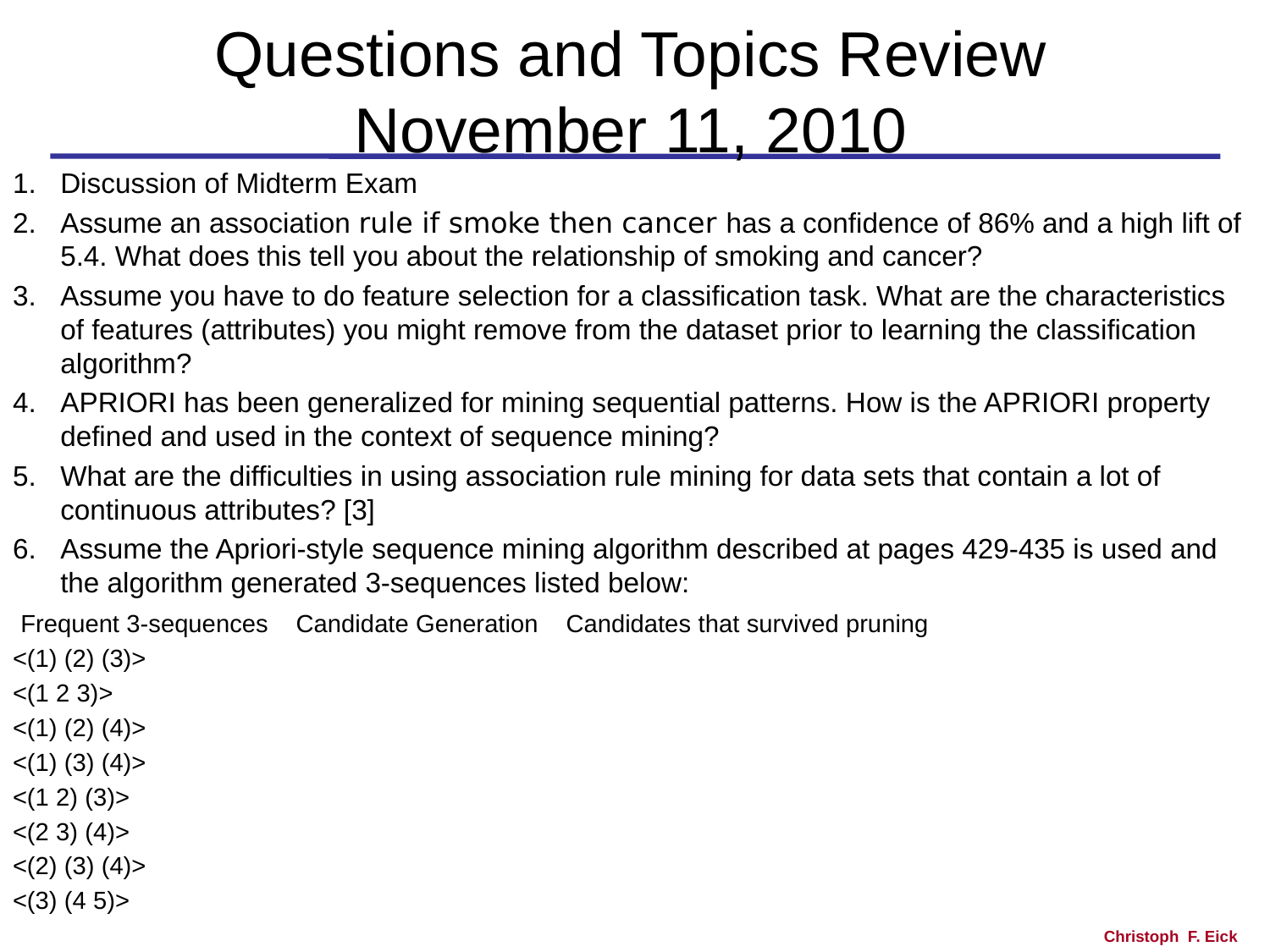

# Questions and Topics Review November 11, 2010
Discussion of Midterm Exam
Assume an association rule if smoke then cancer has a confidence of 86% and a high lift of 5.4. What does this tell you about the relationship of smoking and cancer?
Assume you have to do feature selection for a classification task. What are the characteristics of features (attributes) you might remove from the dataset prior to learning the classification algorithm?
APRIORI has been generalized for mining sequential patterns. How is the APRIORI property defined and used in the context of sequence mining?
What are the difficulties in using association rule mining for data sets that contain a lot of continuous attributes? [3]
Assume the Apriori-style sequence mining algorithm described at pages 429-435 is used and the algorithm generated 3-sequences listed below:
 Frequent 3-sequences    Candidate Generation    Candidates that survived pruning
<(1) (2) (3)>
<(1 2 3)>
<(1) (2) (4)>
<(1) (3) (4)>
<(1 2) (3)>
<(2 3) (4)>
<(2) (3) (4)>
<(3) (4 5)>